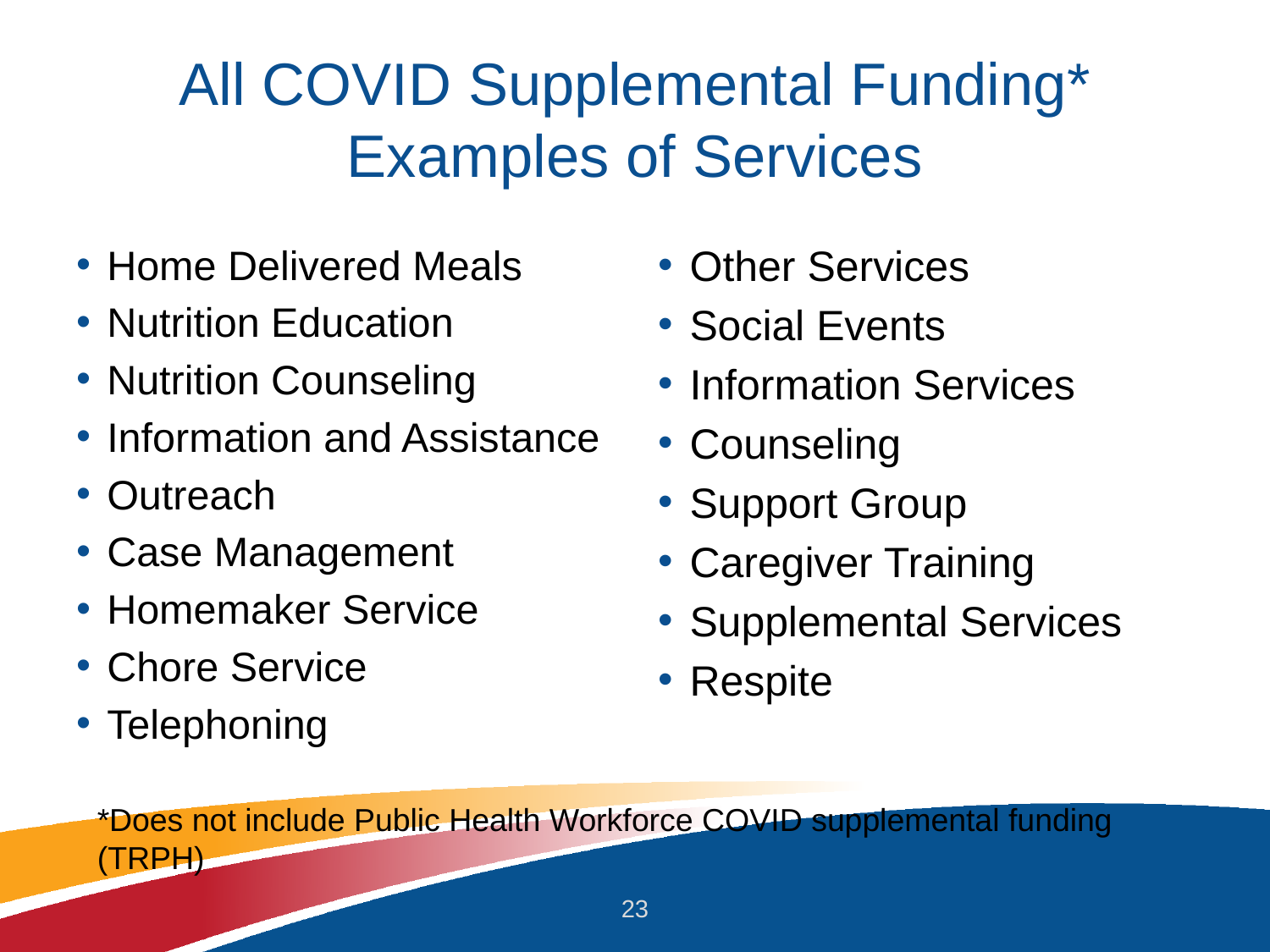

# All COVID Supplemental Funding* Examples of Services
Other Services
Social Events
Information Services
Counseling
Support Group
Caregiver Training
Supplemental Services
Respite

Home Delivered Meals
Nutrition Education
Nutrition Counseling
Information and Assistance
Outreach
Case Management
Homemaker Service
Chore Service
Telephoning

*Does not include Public Health Workforce COVID supplemental funding (TRPH)
23